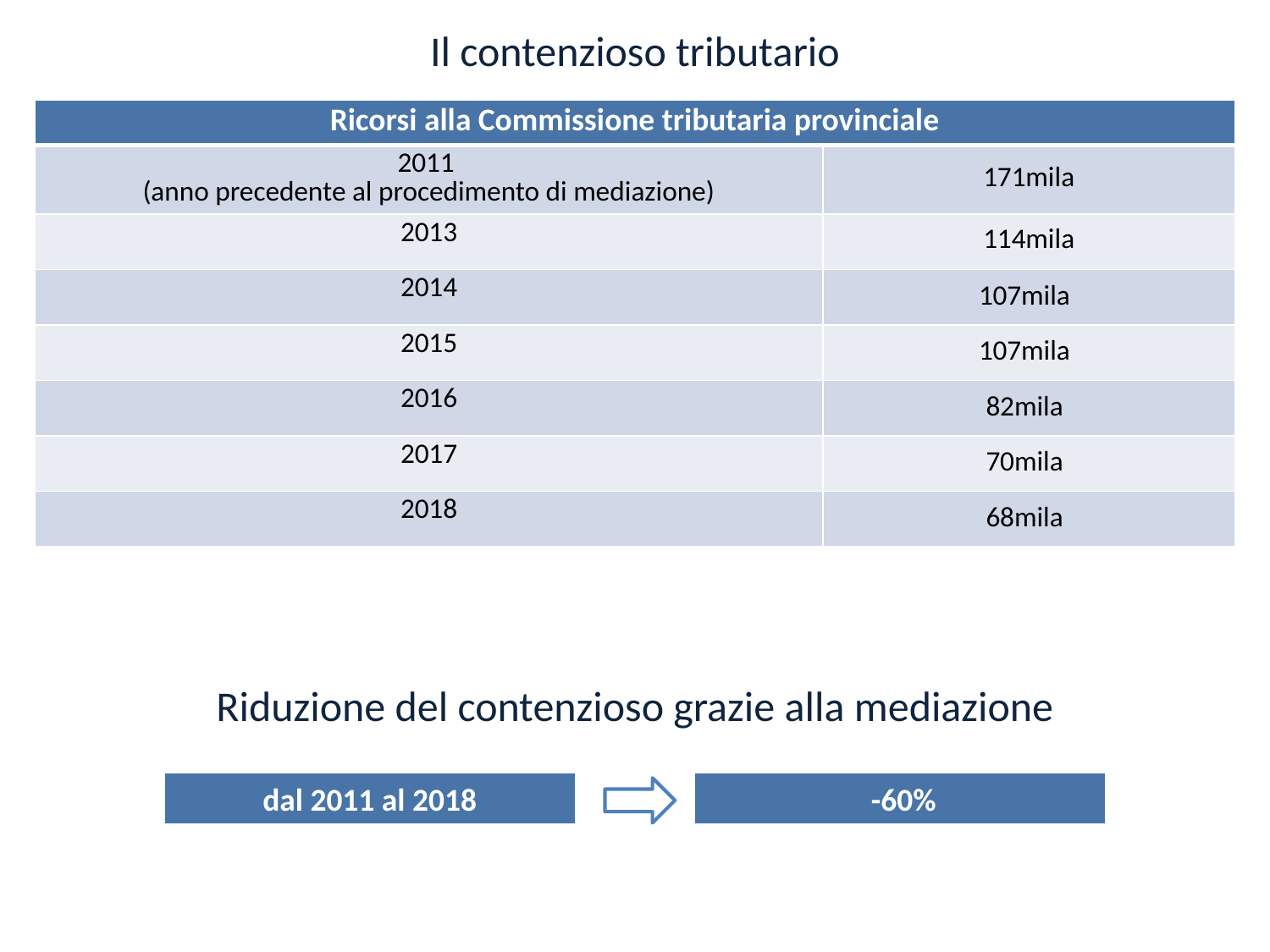

Il contenzioso tributario
| Ricorsi alla Commissione tributaria provinciale |  |
| --- | --- |
| 2011 (anno precedente al procedimento di mediazione) | 171mila |
| 2013 | 114mila |
| 2014 | 107mila |
| 2015 | 107mila |
| 2016 | 82mila |
| 2017 | 70mila |
| 2018 | 68mila |
Riduzione del contenzioso grazie alla mediazione
dal 2011 al 2018
 -60%